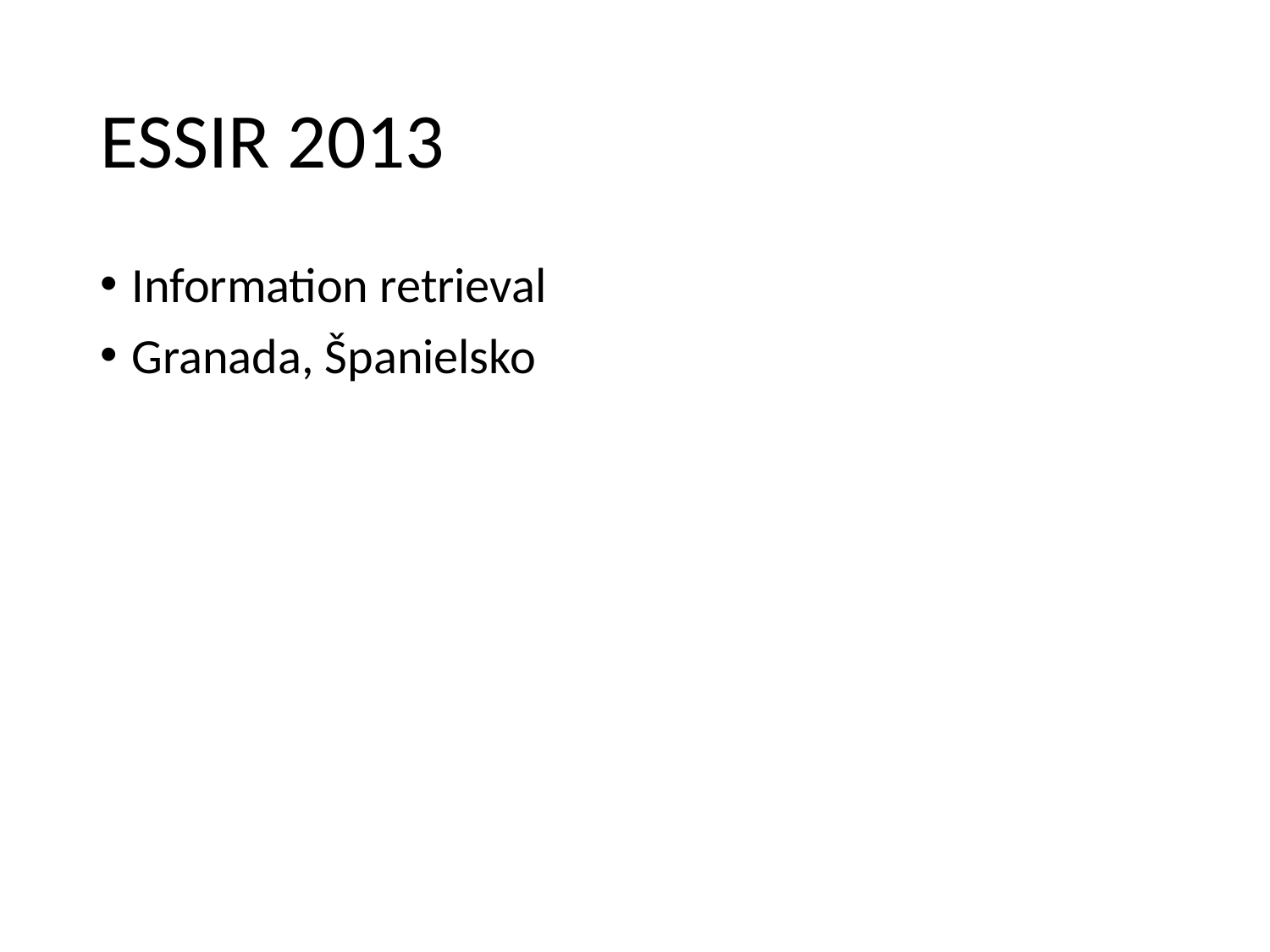

# ESSIR 2013
Information retrieval
Granada, Španielsko